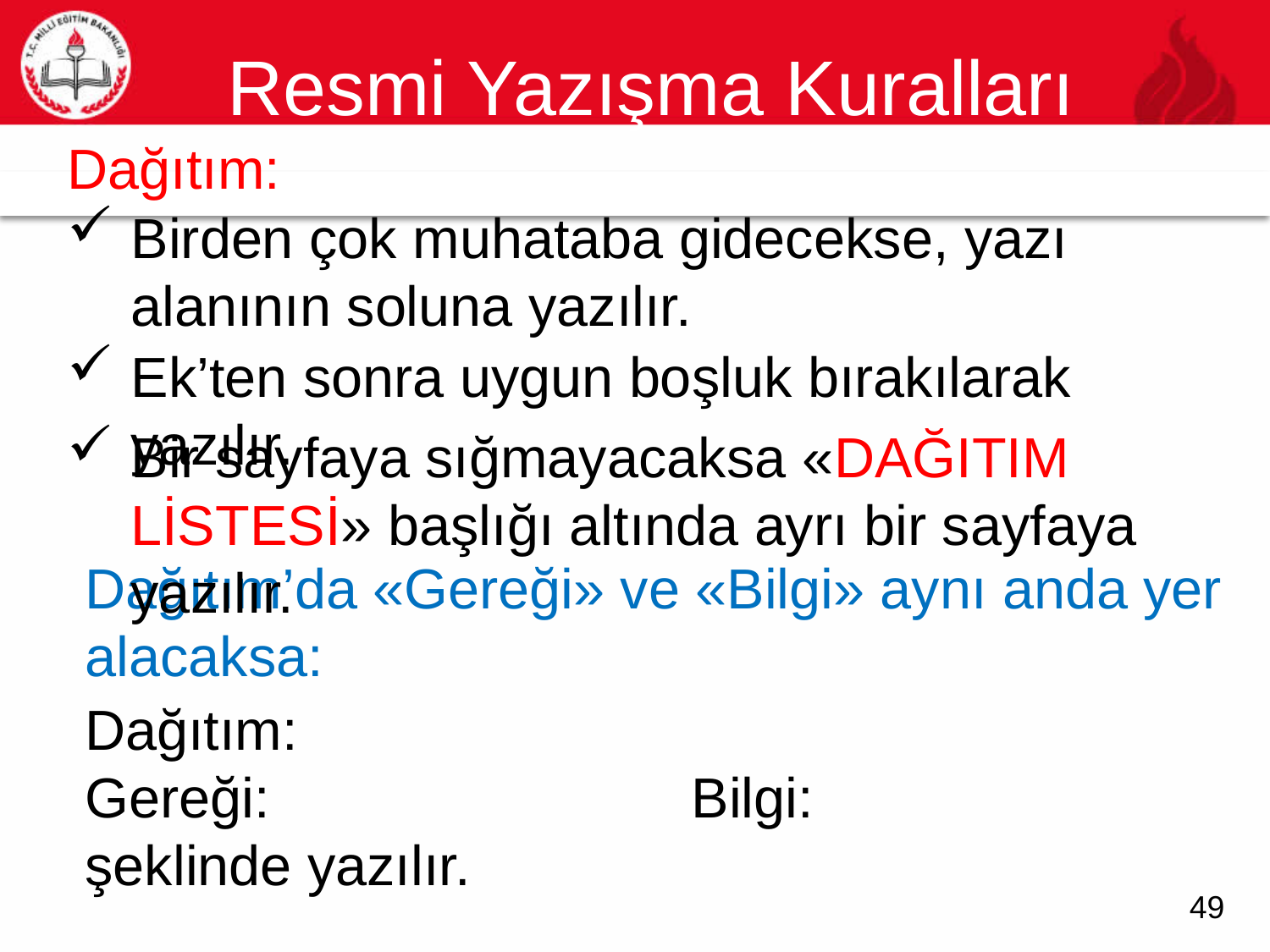

# Resmi Yazışma Kuralları
Dağıtım:
49
Birden çok muhataba gidecekse, yazı alanının soluna yazılır.
Ek’ten sonra uygun boşluk bırakılarak yazılır.
Bir sayfaya sığmayacaksa «DAĞITIM LİSTESİ» başlığı altında ayrı bir sayfaya yazılır.
Dağıtım’da «Gereği» ve «Bilgi» aynı anda yer alacaksa:
Dağıtım:
Gereği:                           Bilgi:
şeklinde yazılır.
49